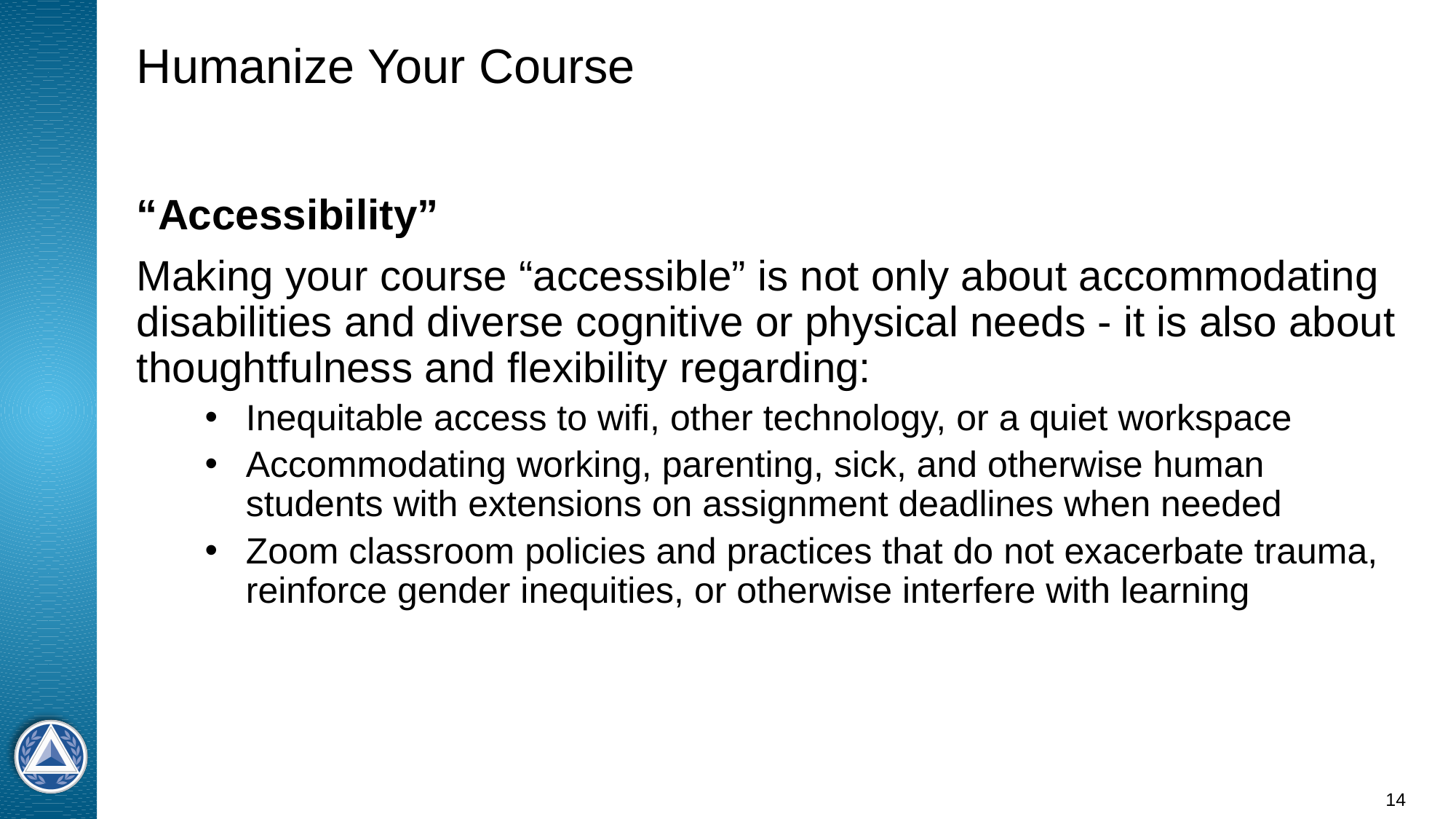

# Humanize Your Course

“Accessibility”
Making your course “accessible” is not only about accommodating disabilities and diverse cognitive or physical needs - it is also about thoughtfulness and flexibility regarding:
Inequitable access to wifi, other technology, or a quiet workspace
Accommodating working, parenting, sick, and otherwise human students with extensions on assignment deadlines when needed
Zoom classroom policies and practices that do not exacerbate trauma, reinforce gender inequities, or otherwise interfere with learning